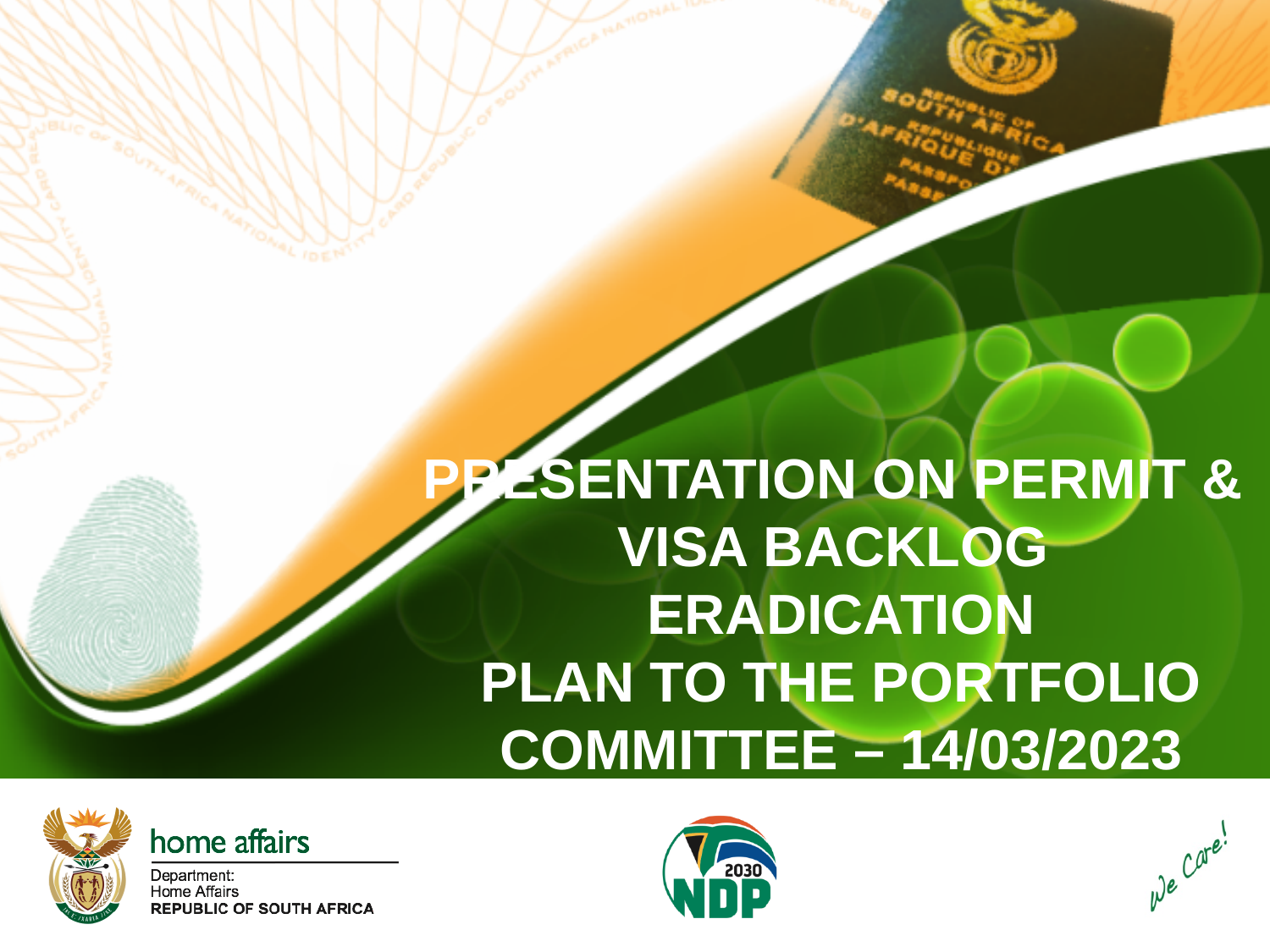

PRESENTATION ON PERMIT &
VISA BACKLOG
 ERADICATION
PLAN TO THE PORTFOLIO COMMITTEE – 14/03/2023